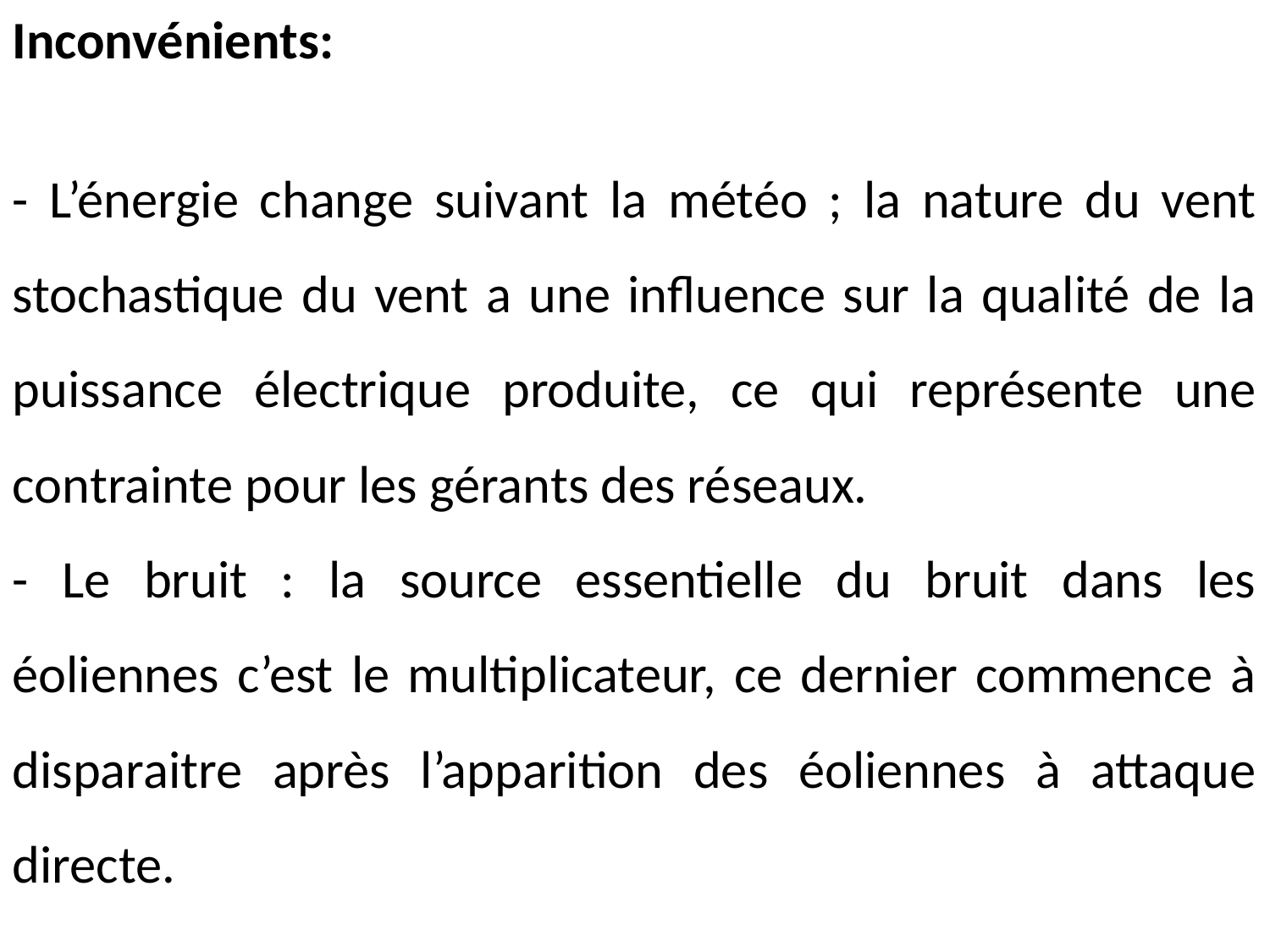

Inconvénients:

- L’énergie change suivant la météo ; la nature du vent stochastique du vent a une influence sur la qualité de la puissance électrique produite, ce qui représente une contrainte pour les gérants des réseaux.
- Le bruit : la source essentielle du bruit dans les éoliennes c’est le multiplicateur, ce dernier commence à disparaitre après l’apparition des éoliennes à attaque directe.